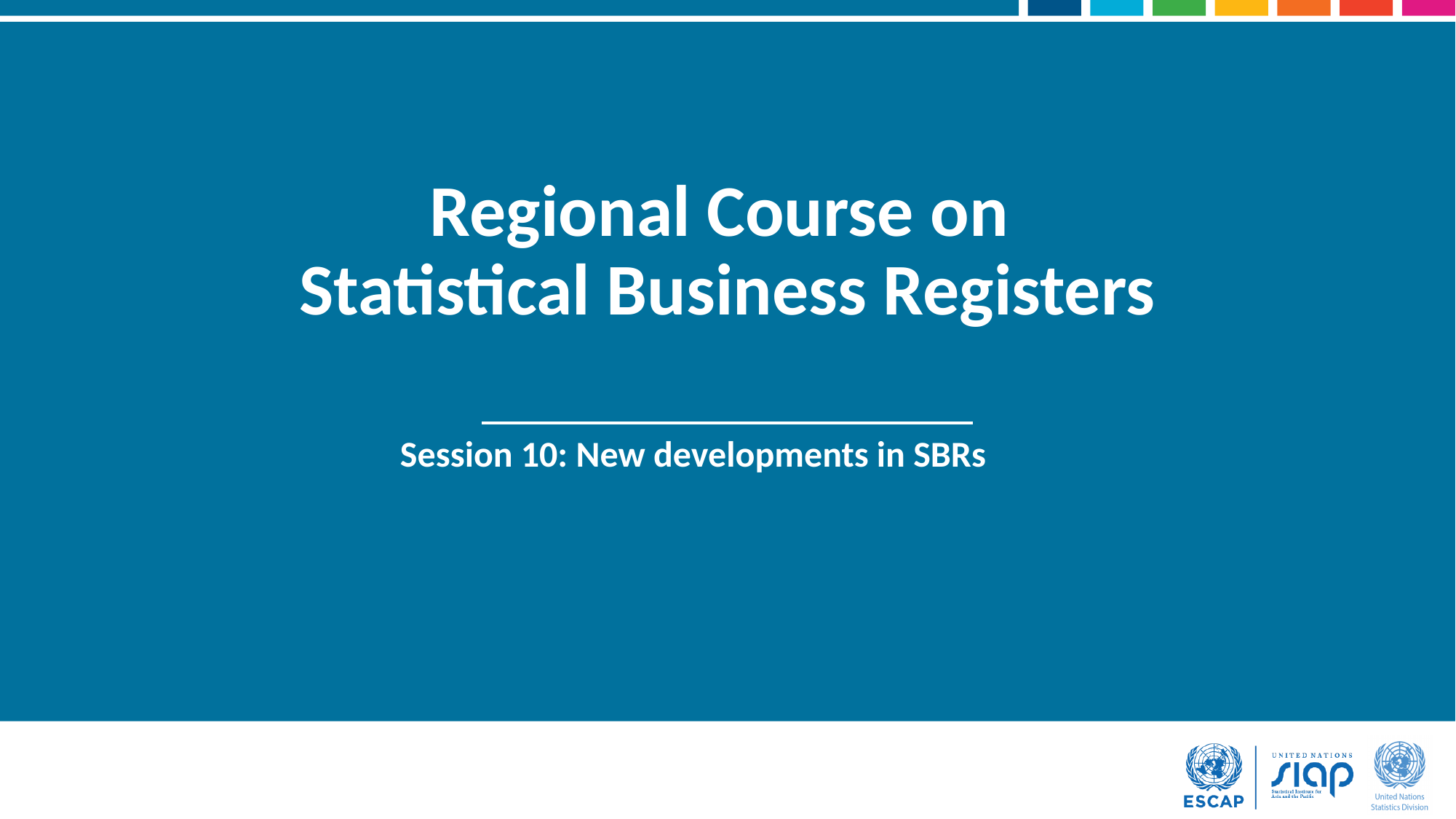

# Regional Course on Statistical Business Registers
Session 10: New developments in SBRs